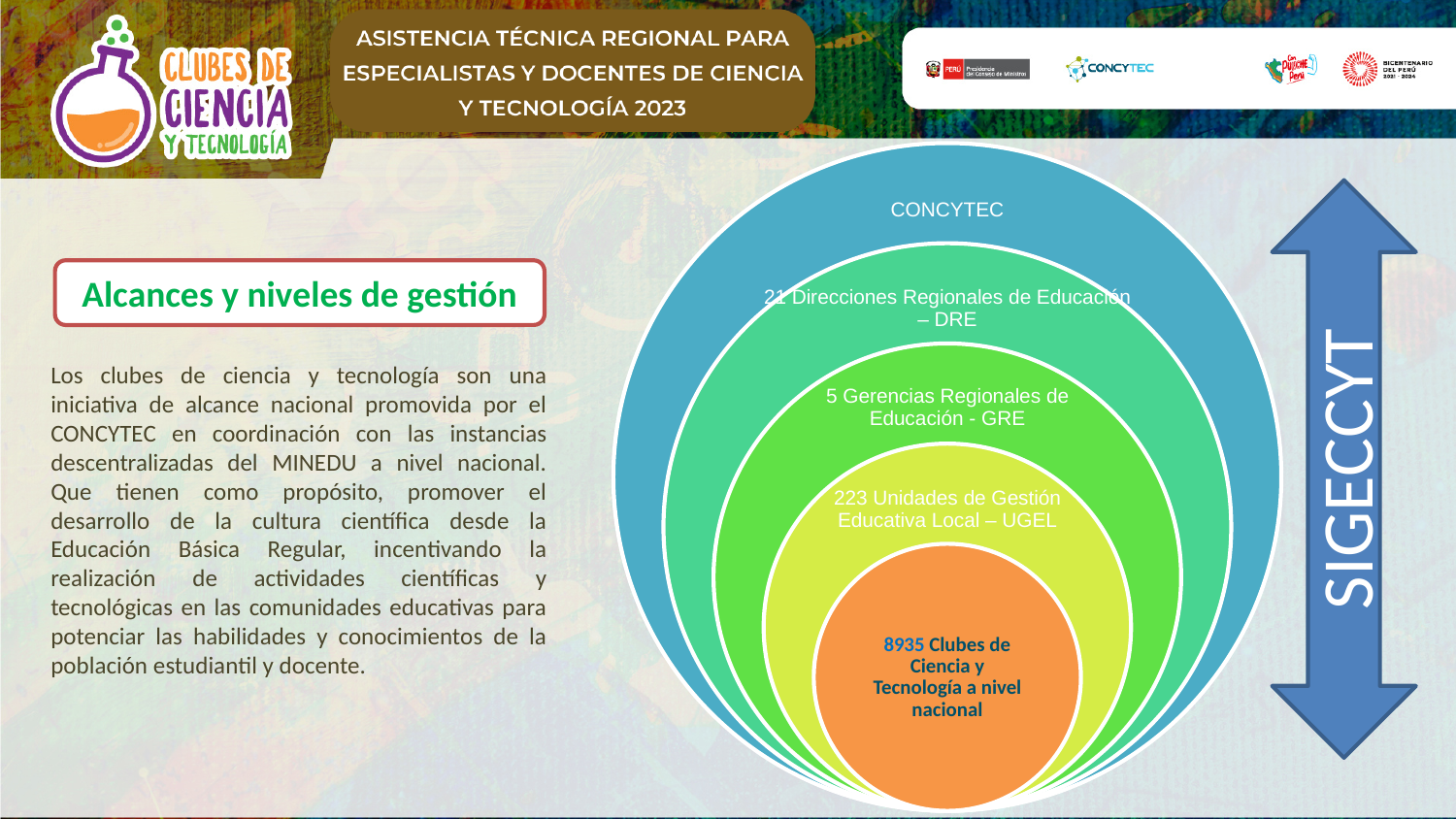

CONCYTEC
21 Direcciones Regionales de Educación – DRE
5 Gerencias Regionales de Educación - GRE
223 Unidades de Gestión Educativa Local – UGEL
8935 Clubes de Ciencia y Tecnología a nivel nacional
Alcances y niveles de gestión
Los clubes de ciencia y tecnología son una iniciativa de alcance nacional promovida por el CONCYTEC en coordinación con las instancias descentralizadas del MINEDU a nivel nacional. Que tienen como propósito, promover el desarrollo de la cultura científica desde la Educación Básica Regular, incentivando la realización de actividades científicas y tecnológicas en las comunidades educativas para potenciar las habilidades y conocimientos de la población estudiantil y docente.
SIGECCYT